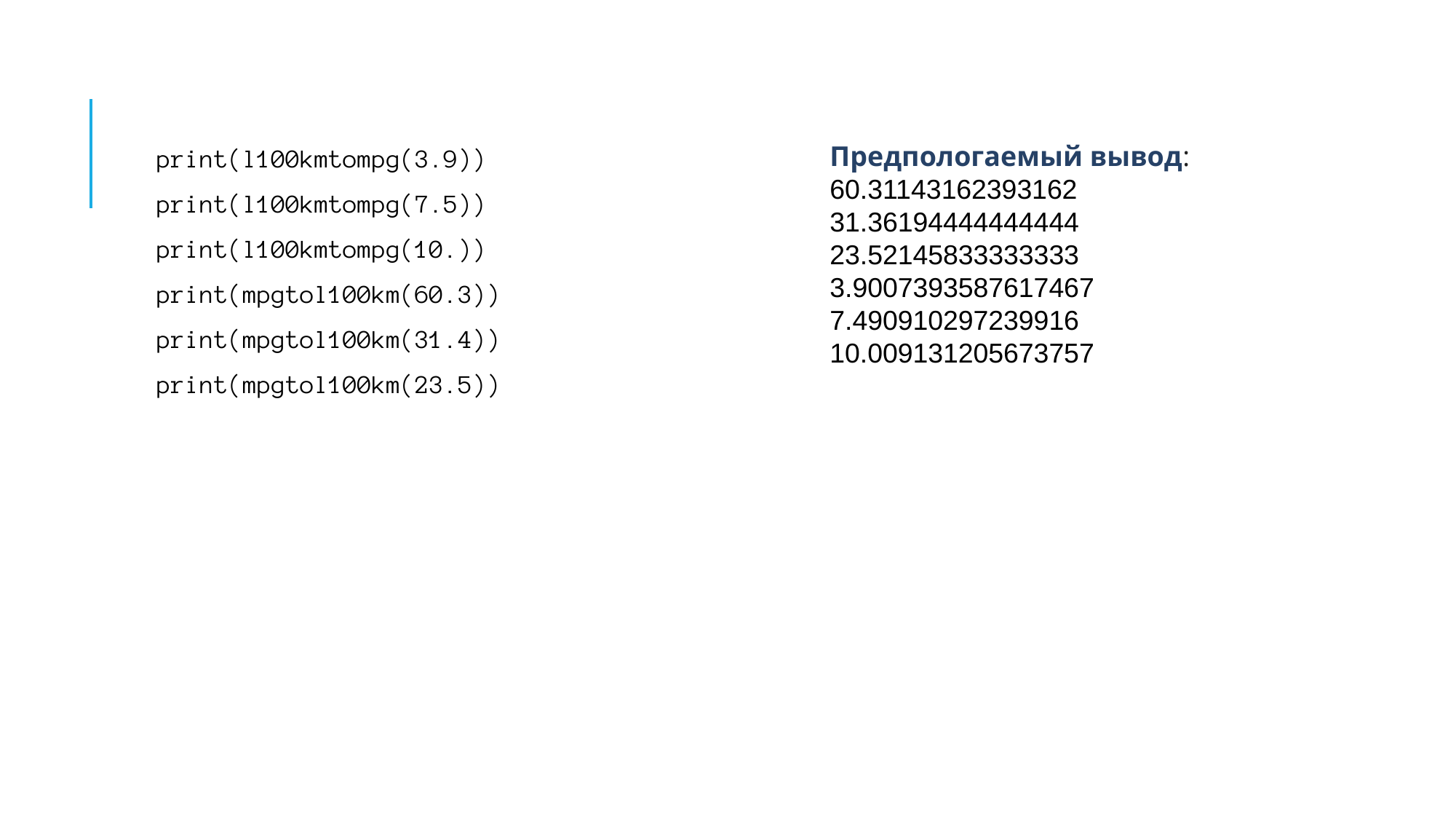

Предпологаемый вывод:
60.31143162393162 31.36194444444444 23.52145833333333 3.9007393587617467 7.490910297239916 10.009131205673757
print(l100kmtompg(3.9))
print(l100kmtompg(7.5))
print(l100kmtompg(10.))
print(mpgtol100km(60.3))
print(mpgtol100km(31.4))
print(mpgtol100km(23.5))